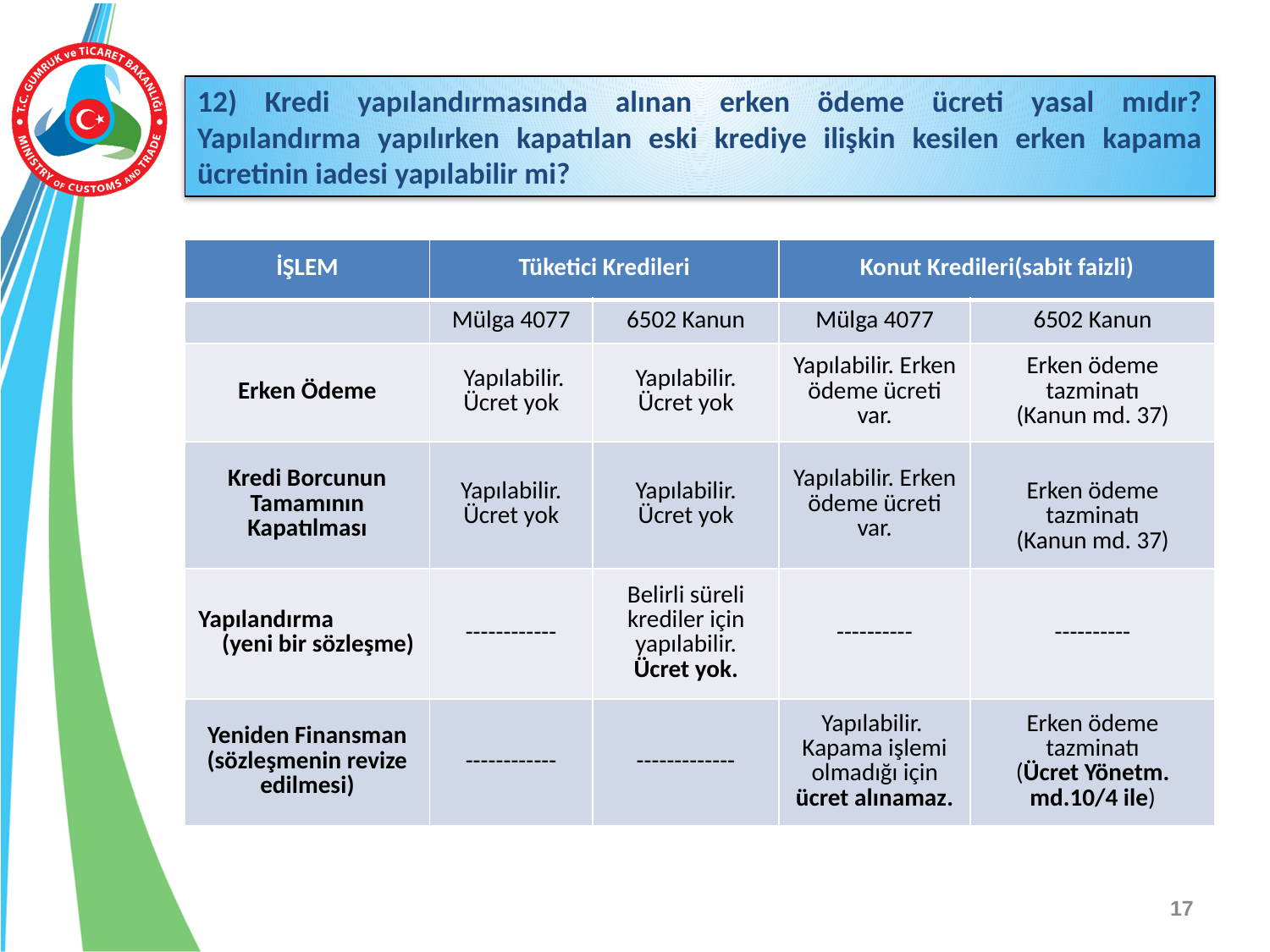

12) Kredi yapılandırmasında alınan erken ödeme ücreti yasal mıdır? Yapılandırma yapılırken kapatılan eski krediye ilişkin kesilen erken kapama ücretinin iadesi yapılabilir mi?
| İŞLEM | Tüketici Kredileri |  | Konut Kredileri(sabit faizli) |  |
| --- | --- | --- | --- | --- |
|  | Mülga 4077 | 6502 Kanun | Mülga 4077 | 6502 Kanun |
| Erken Ödeme | Yapılabilir. Ücret yok | Yapılabilir. Ücret yok | Yapılabilir. Erken ödeme ücreti var. | Erken ödeme tazminatı (Kanun md. 37) |
| Kredi Borcunun Tamamının Kapatılması | Yapılabilir. Ücret yok | Yapılabilir. Ücret yok | Yapılabilir. Erken ödeme ücreti var. | Erken ödeme tazminatı (Kanun md. 37) |
| Yapılandırma (yeni bir sözleşme) | ------------ | Belirli süreli krediler için yapılabilir. Ücret yok. | ---------- | ---------- |
| Yeniden Finansman (sözleşmenin revize edilmesi) | ------------ | ------------- | Yapılabilir. Kapama işlemi olmadığı için ücret alınamaz. | Erken ödeme tazminatı (Ücret Yönetm. md.10/4 ile) |
17